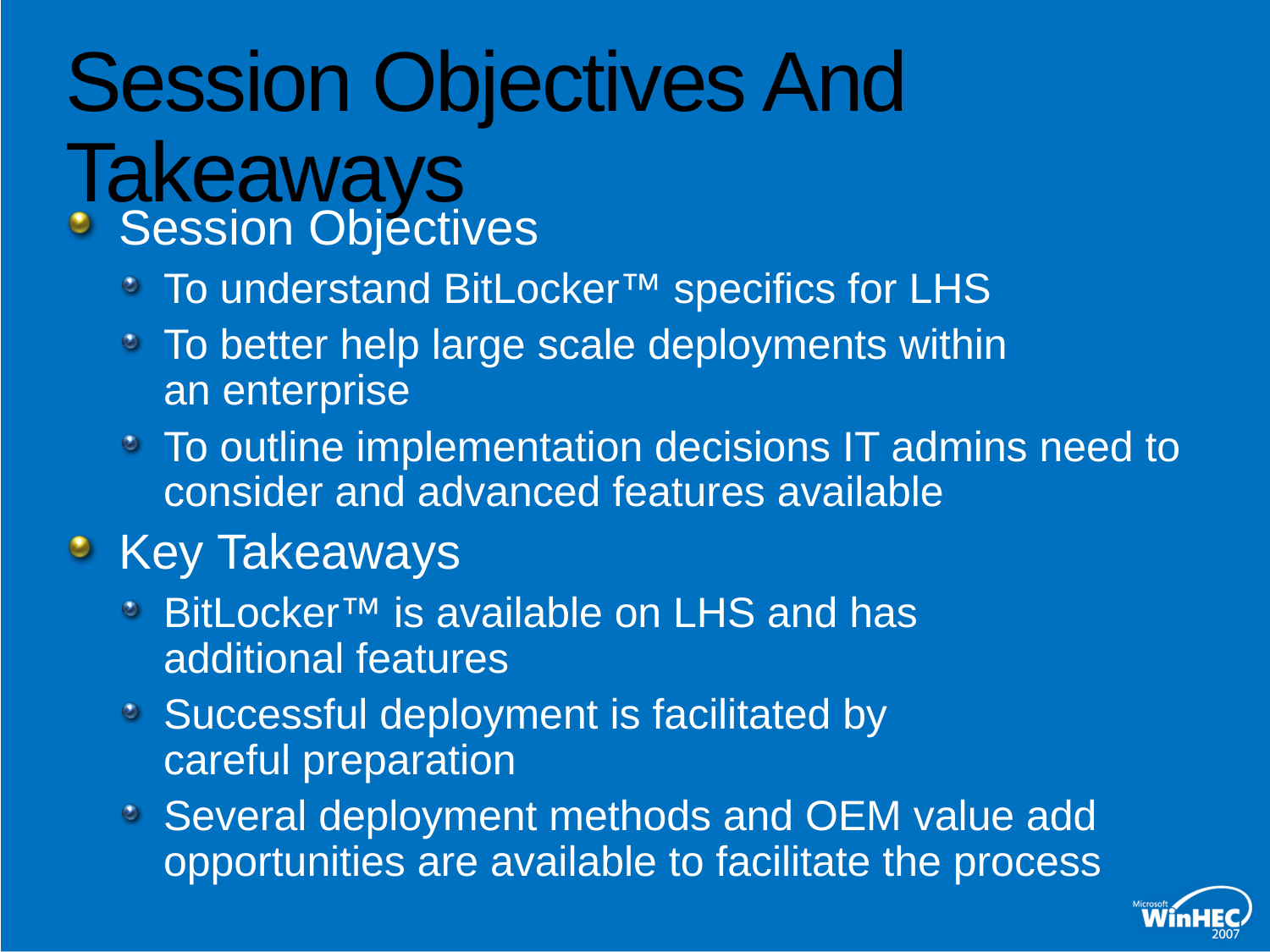

# Session Objectives And Takeaways
Session Objectives
To understand BitLocker™ specifics for LHS
To better help large scale deployments within an enterprise
To outline implementation decisions IT admins need to consider and advanced features available
Key Takeaways
BitLocker™ is available on LHS and has additional features
Successful deployment is facilitated by careful preparation
Several deployment methods and OEM value add opportunities are available to facilitate the process